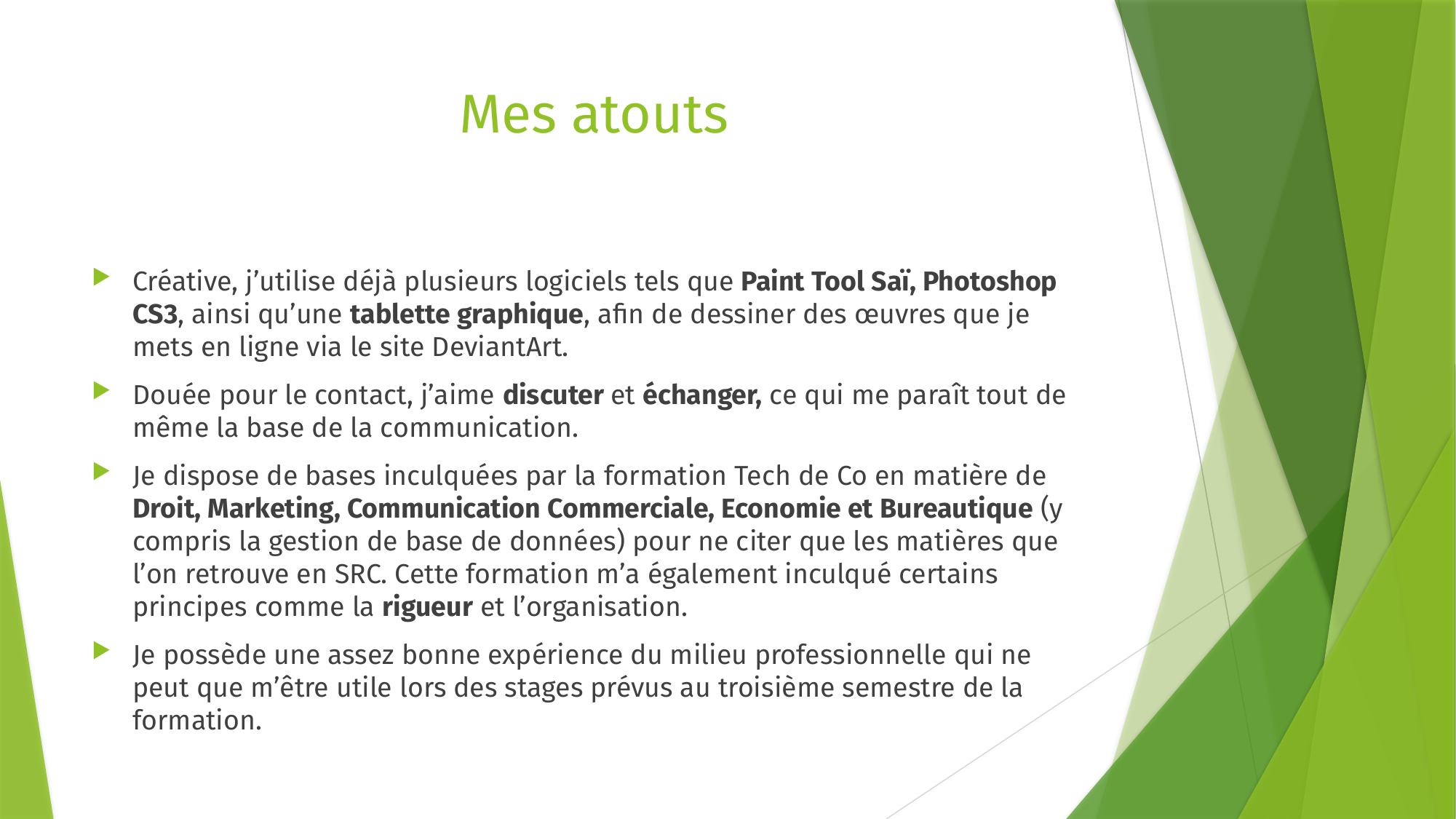

# Mes atouts
Créative, j’utilise déjà plusieurs logiciels tels que Paint Tool Saï, Photoshop CS3, ainsi qu’une tablette graphique, afin de dessiner des œuvres que je mets en ligne via le site DeviantArt.
Douée pour le contact, j’aime discuter et échanger, ce qui me paraît tout de même la base de la communication.
Je dispose de bases inculquées par la formation Tech de Co en matière de Droit, Marketing, Communication Commerciale, Economie et Bureautique (y compris la gestion de base de données) pour ne citer que les matières que l’on retrouve en SRC. Cette formation m’a également inculqué certains principes comme la rigueur et l’organisation.
Je possède une assez bonne expérience du milieu professionnelle qui ne peut que m’être utile lors des stages prévus au troisième semestre de la formation.